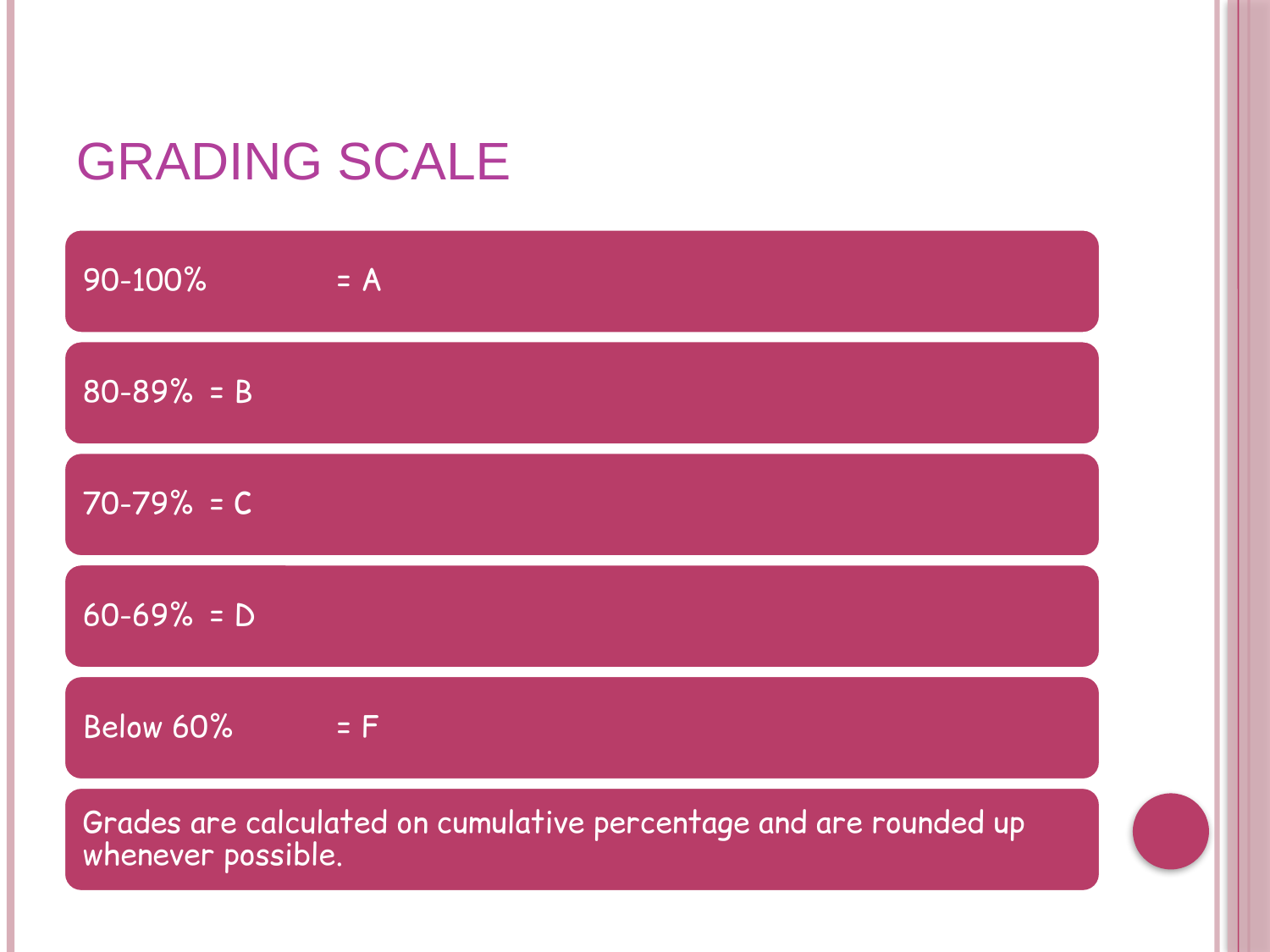

# Grading Scale
90-100% 	= A
80-89% 	= B
70-79% 	= C
60-69% 	= D
Below 60% 	= F
Grades are calculated on cumulative percentage and are rounded up whenever possible.